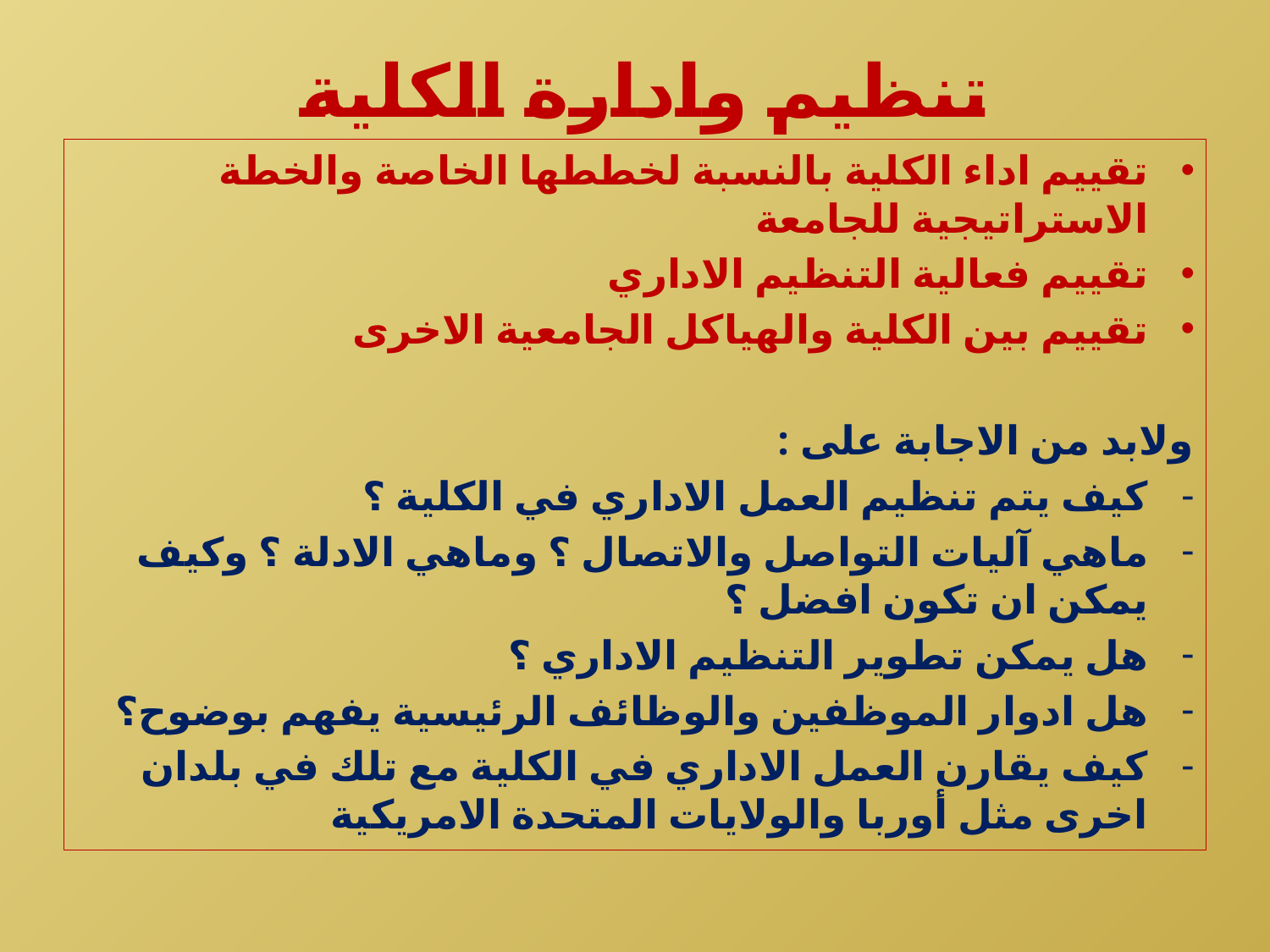

# تنظيم وادارة الكلية
تقييم اداء الكلية بالنسبة لخططها الخاصة والخطة الاستراتيجية للجامعة
تقييم فعالية التنظيم الاداري
تقييم بين الكلية والهياكل الجامعية الاخرى

ولابد من الاجابة على :
كيف يتم تنظيم العمل الاداري في الكلية ؟
ماهي آليات التواصل والاتصال ؟ وماهي الادلة ؟ وكيف يمكن ان تكون افضل ؟
هل يمكن تطوير التنظيم الاداري ؟
هل ادوار الموظفين والوظائف الرئيسية يفهم بوضوح؟
كيف يقارن العمل الاداري في الكلية مع تلك في بلدان اخرى مثل أوربا والولايات المتحدة الامريكية